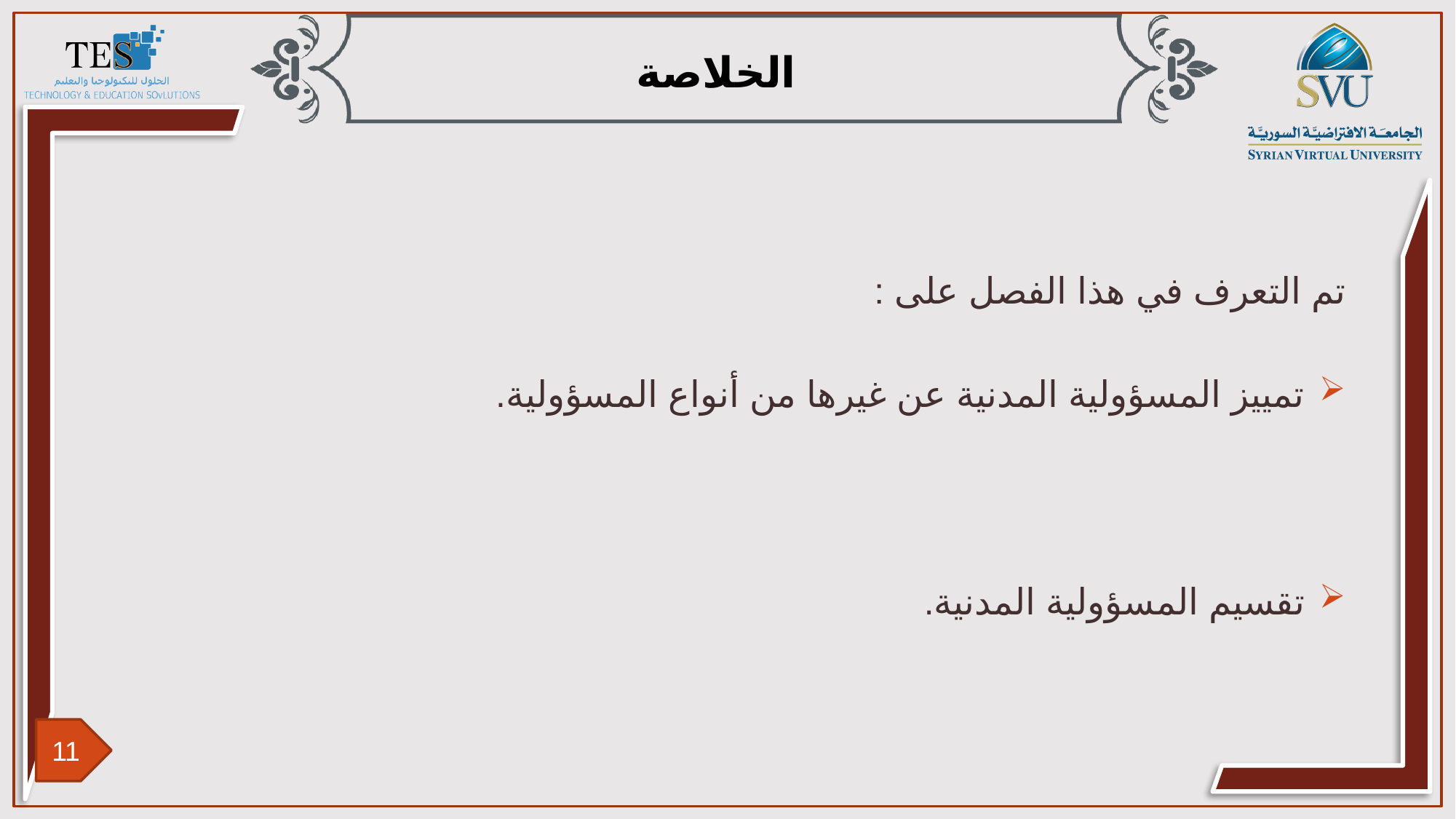

تم التعرف في هذا الفصل على :
تمييز المسؤولية المدنية عن غيرها من أنواع المسؤولية.

تقسيم المسؤولية المدنية.